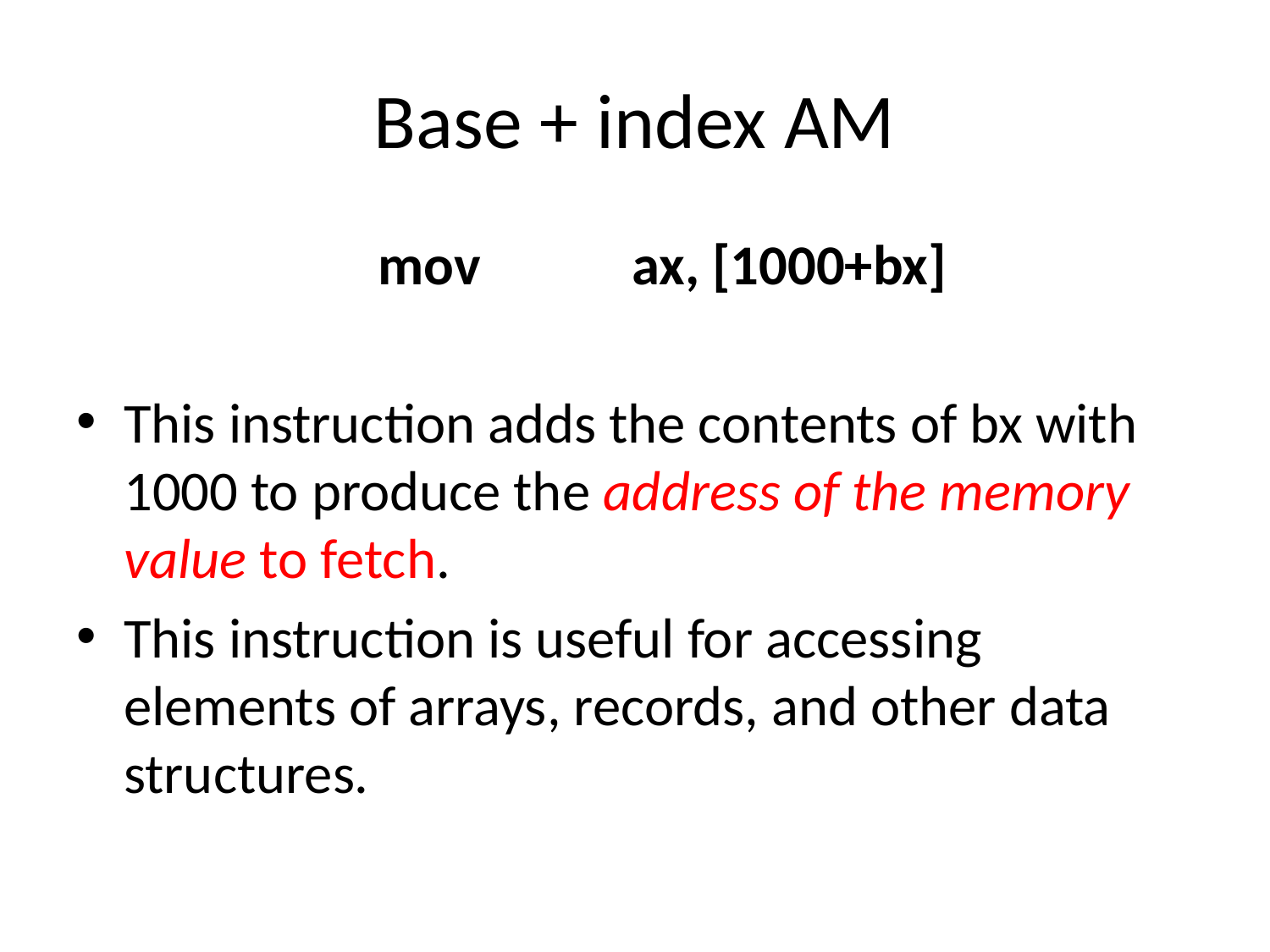

# Base + index AM
			mov 		ax, [1000+bx]

This instruction adds the contents of bx with 1000 to produce the address of the memory value to fetch.
This instruction is useful for accessing elements of arrays, records, and other data structures.